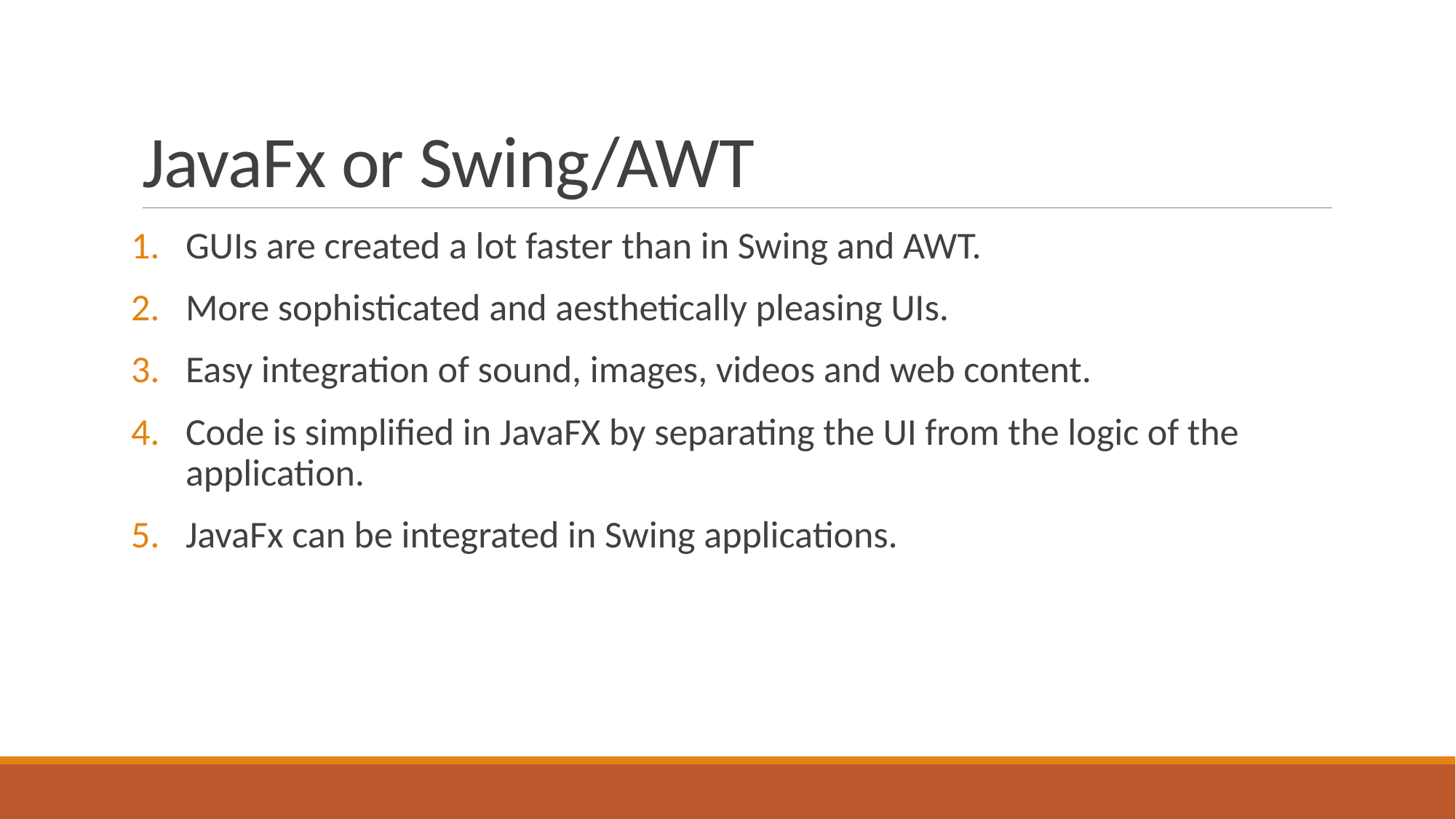

# JavaFx or Swing/AWT
GUIs are created a lot faster than in Swing and AWT.
More sophisticated and aesthetically pleasing UIs.
Easy integration of sound, images, videos and web content.
Code is simplified in JavaFX by separating the UI from the logic of the application.
JavaFx can be integrated in Swing applications.